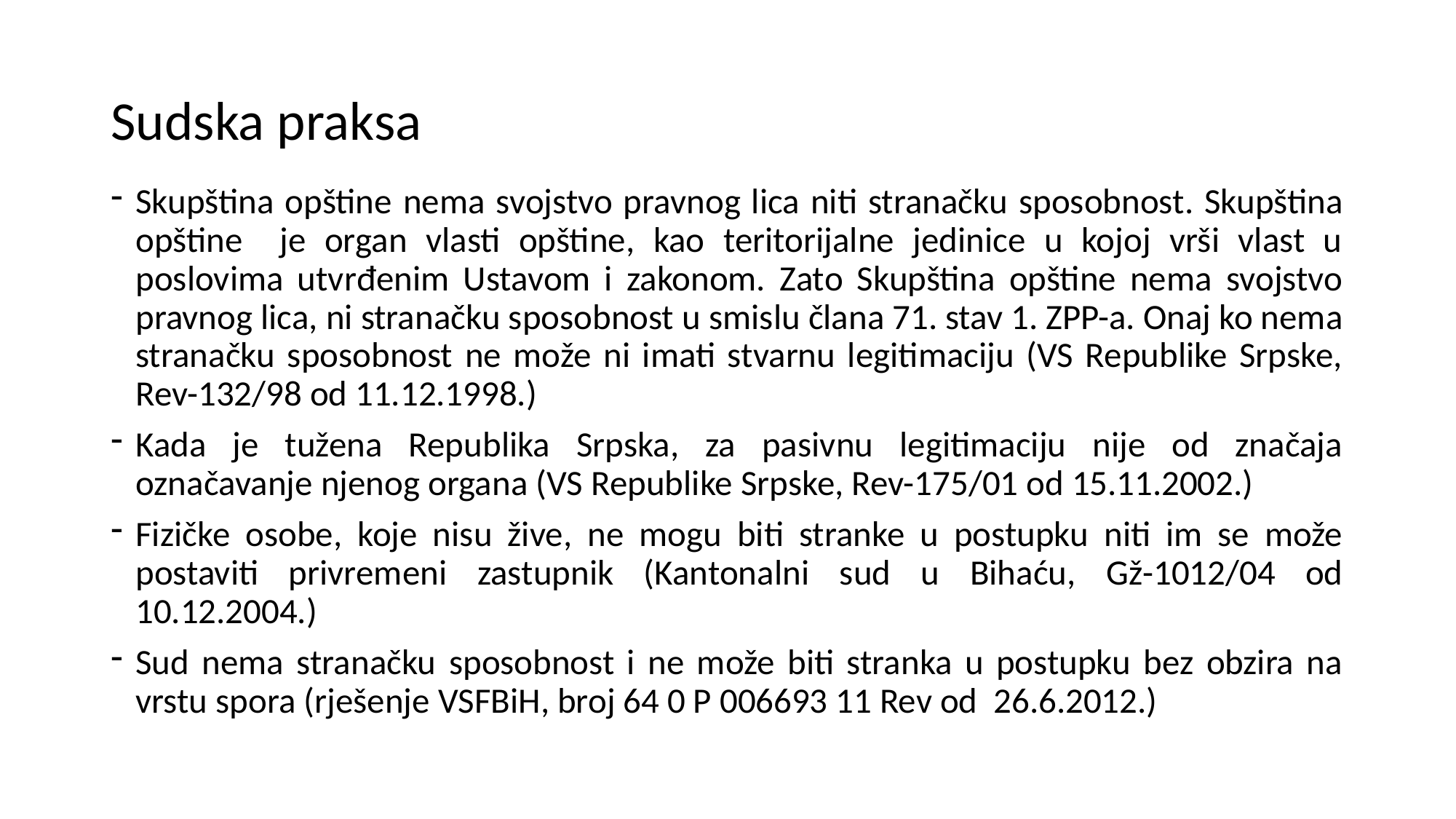

# Sudska praksa
Skupština opštine nema svojstvo pravnog lica niti stranačku sposobnost. Skupština opštine  je organ vlasti opštine, kao teritorijalne jedinice u kojoj vrši vlast u poslovima utvrđenim Ustavom i zakonom. Zato Skupština opštine nema svojstvo pravnog lica, ni stranačku sposobnost u smislu člana 71. stav 1. ZPP-a. Onaj ko nema stranačku sposobnost ne može ni imati stvarnu legitimaciju (VS Republike Srpske, Rev-132/98 od 11.12.1998.)
Kada je tužena Republika Srpska, za pasivnu legitimaciju nije od značaja označavanje njenog organa (VS Republike Srpske, Rev-175/01 od 15.11.2002.)
Fizičke osobe, koje nisu žive, ne mogu biti stranke u postupku niti im se može postaviti privremeni zastupnik (Kantonalni sud u Bihaću, Gž-1012/04 od 10.12.2004.)
Sud nema stranačku sposobnost i ne može biti stranka u postupku bez obzira na vrstu spora (rješenje VSFBiH, broj 64 0 P 006693 11 Rev od  26.6.2012.)